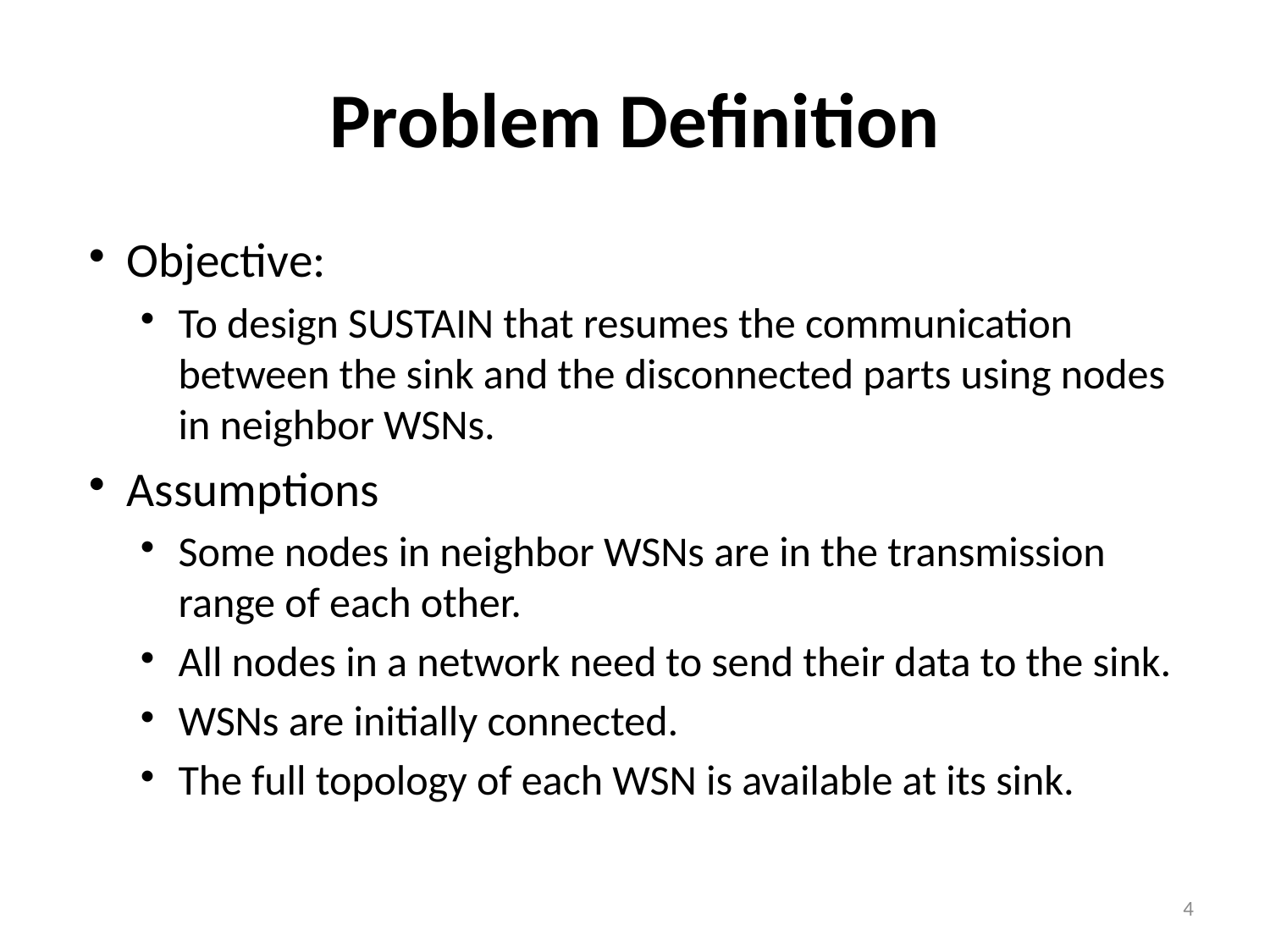

Problem Definition
Objective:
To design SUSTAIN that resumes the communication between the sink and the disconnected parts using nodes in neighbor WSNs.
Assumptions
Some nodes in neighbor WSNs are in the transmission range of each other.
All nodes in a network need to send their data to the sink.
WSNs are initially connected.
The full topology of each WSN is available at its sink.
4